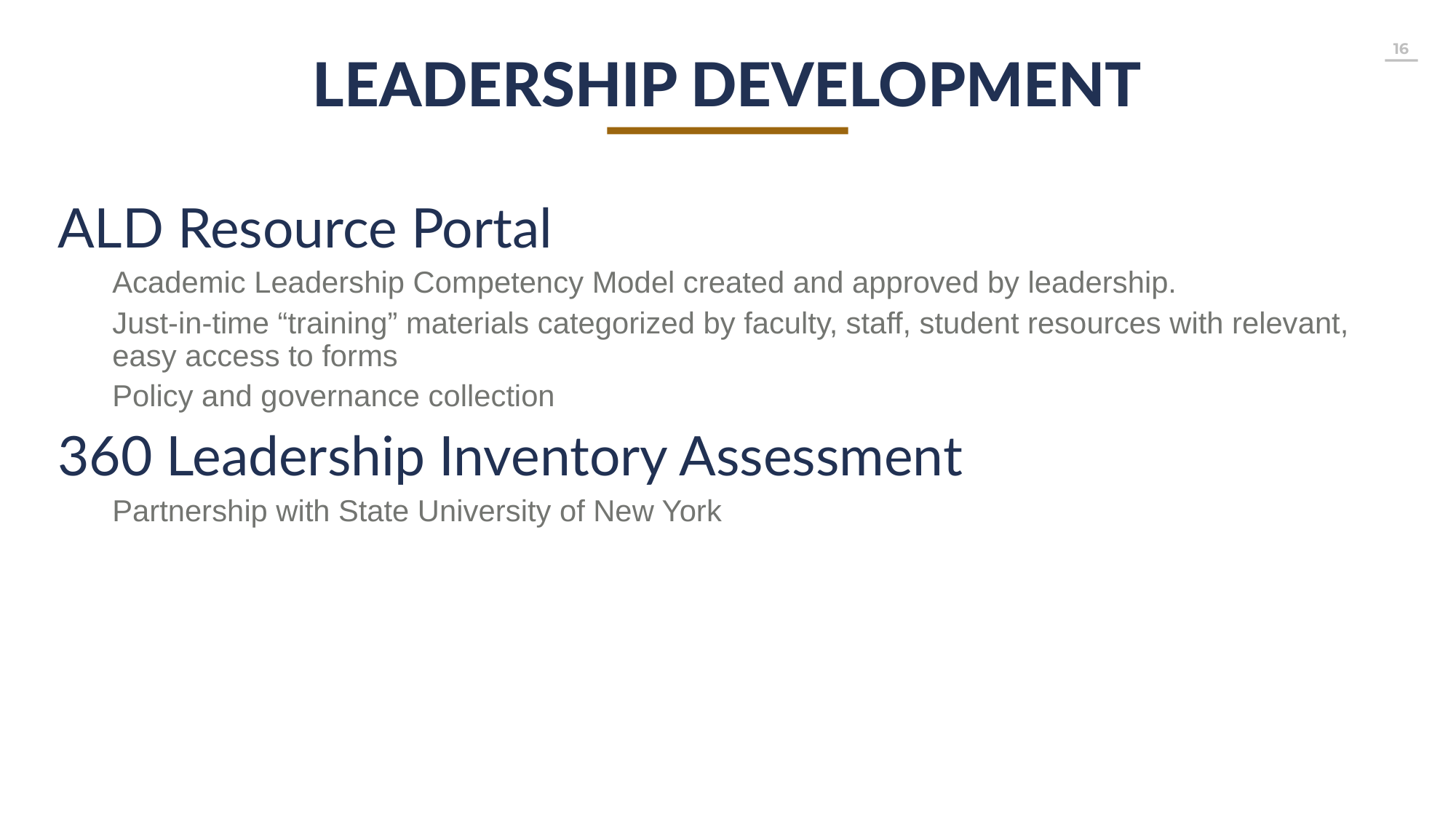

LEADERSHIP DEVELOPMENT

ALD Resource Portal
Academic Leadership Competency Model created and approved by leadership.
Just-in-time “training” materials categorized by faculty, staff, student resources with relevant, easy access to forms
Policy and governance collection
360 Leadership Inventory Assessment
Partnership with State University of New York